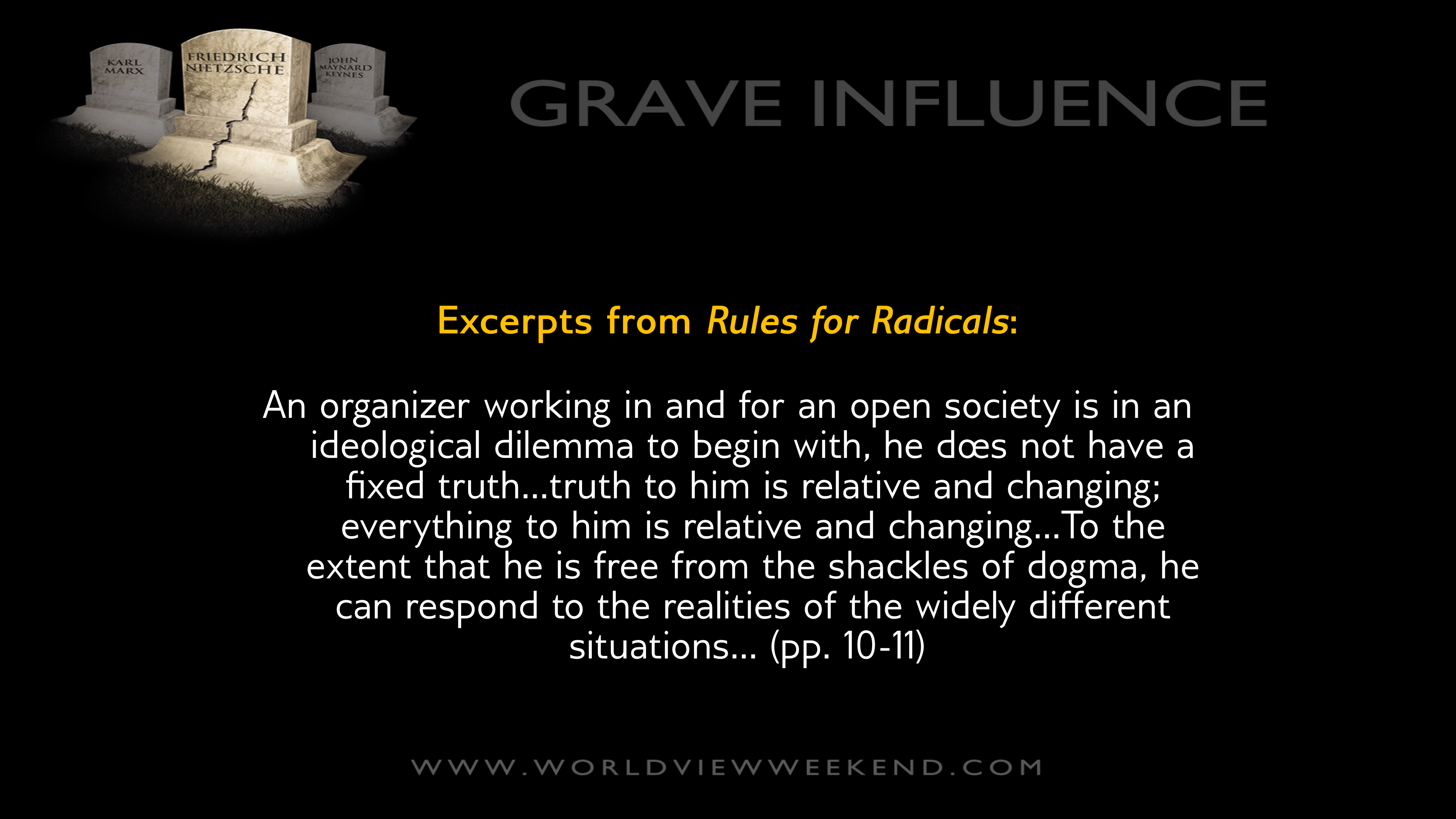

Excerpts from Rules for Radicals:
An organizer working in and for an open society is in an ideological dilemma to begin with, he does not have a fixed truth…truth to him is relative and changing; everything to him is relative and changing…To the extent that he is free from the shackles of dogma, he can respond to the realities of the widely different situations… (pp. 10-11)